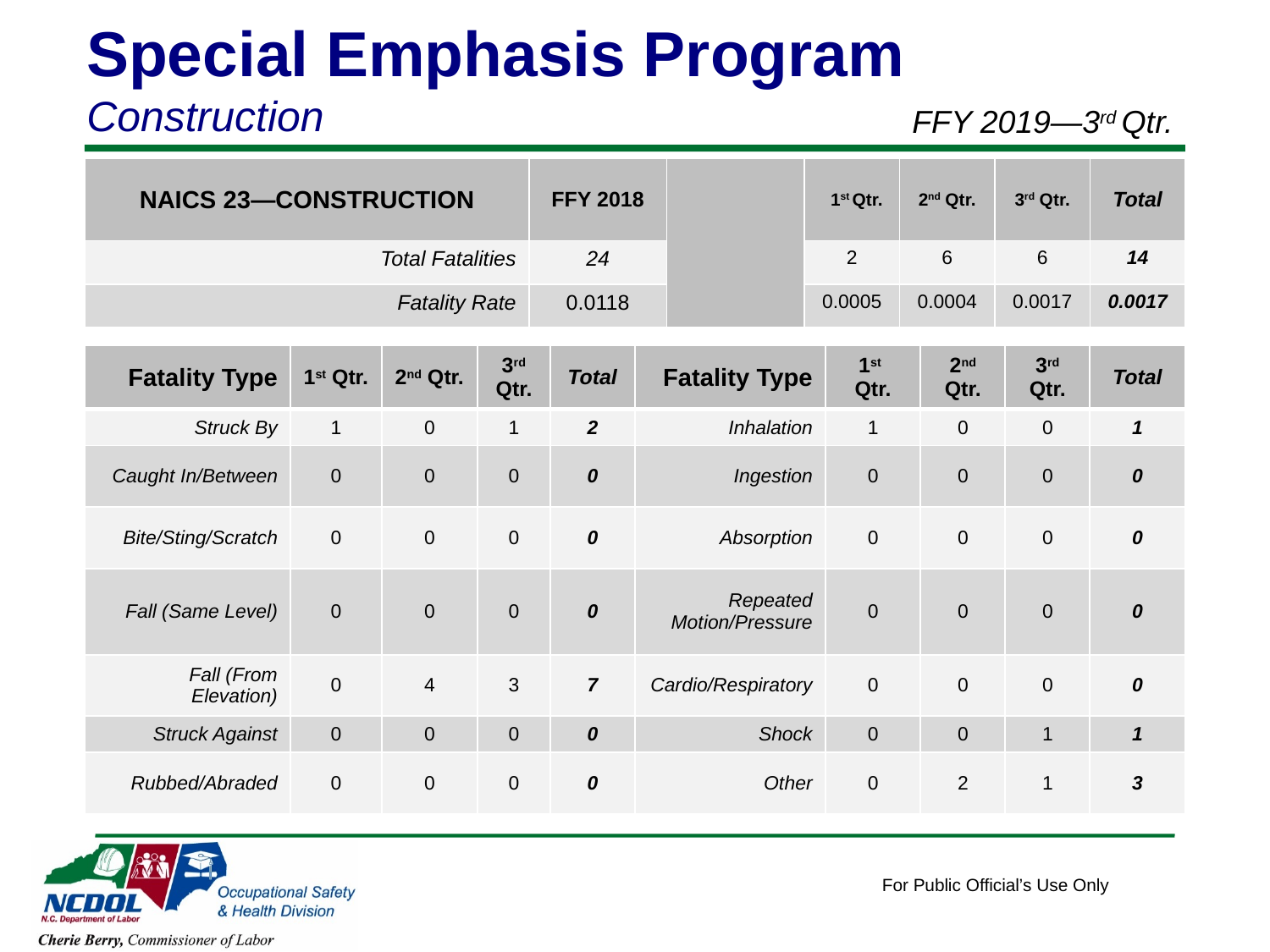

Special Emphasis Program
Construction
FFY 2019—3rd Qtr.
| NAICS 23—CONSTRUCTION | FFY 2018 |  | 1st Qtr. | 2nd Qtr. | 3rd Qtr. | Total |
| --- | --- | --- | --- | --- | --- | --- |
| Total Fatalities | 24 |  | 2 | 6 | 6 | 14 |
| Fatality Rate | 0.0118 |  | 0.0005 | 0.0004 | 0.0017 | 0.0017 |
| Fatality Type | 1st Qtr. | 2nd Qtr. | 3rd Qtr. | Total | Fatality Type | 1st Qtr. | 2nd Qtr. | 3rd Qtr. | Total |
| --- | --- | --- | --- | --- | --- | --- | --- | --- | --- |
| Struck By | 1 | 0 | 1 | 2 | Inhalation | 1 | 0 | 0 | 1 |
| Caught In/Between | 0 | 0 | 0 | 0 | Ingestion | 0 | 0 | 0 | 0 |
| Bite/Sting/Scratch | 0 | 0 | 0 | 0 | Absorption | 0 | 0 | 0 | 0 |
| Fall (Same Level) | 0 | 0 | 0 | 0 | Repeated Motion/Pressure | 0 | 0 | 0 | 0 |
| Fall (From Elevation) | 0 | 4 | 3 | 7 | Cardio/Respiratory | 0 | 0 | 0 | 0 |
| Struck Against | 0 | 0 | 0 | 0 | Shock | 0 | 0 | 1 | 1 |
| Rubbed/Abraded | 0 | 0 | 0 | 0 | Other | 0 | 2 | 1 | 3 |